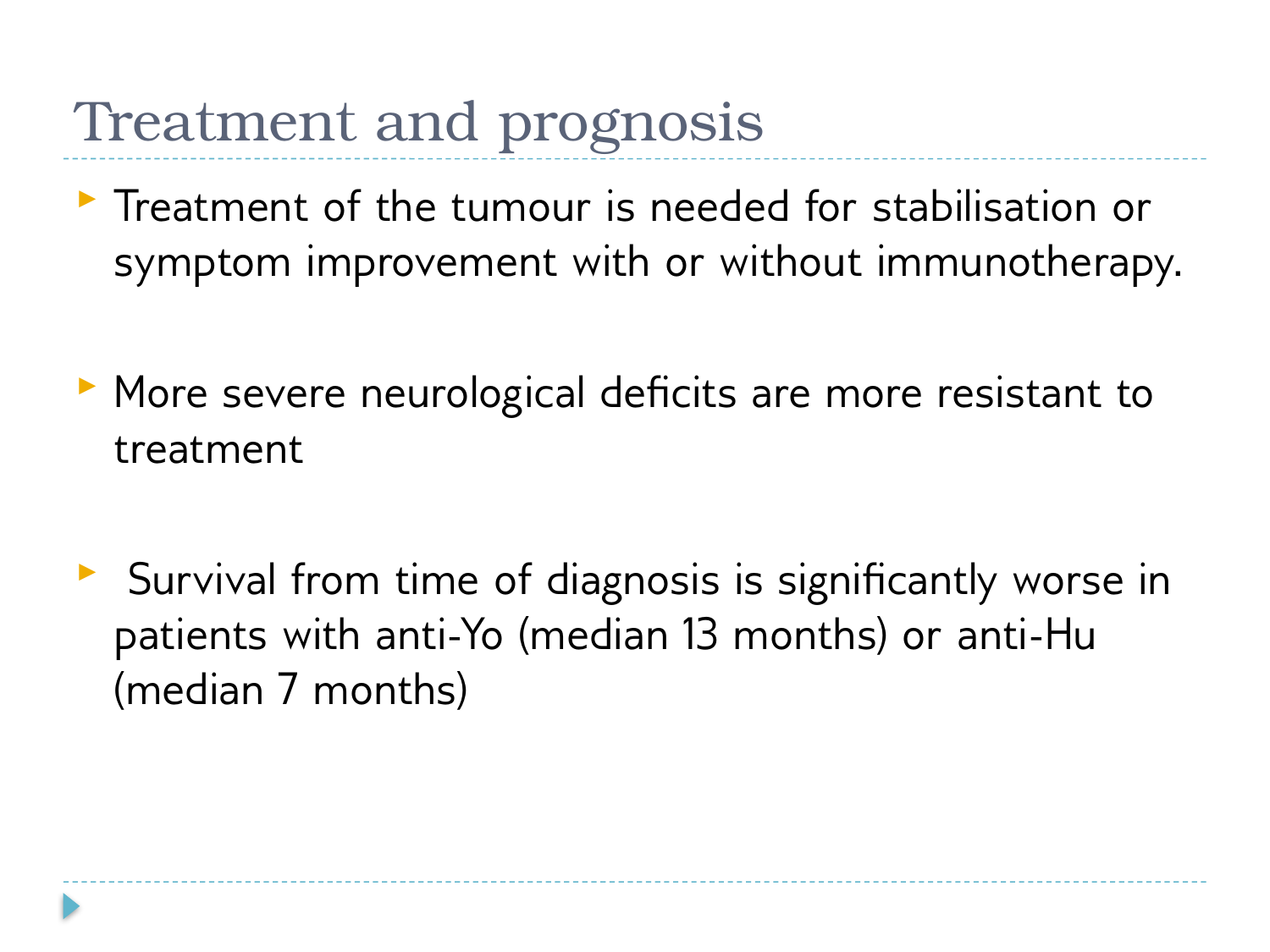

# Treatment and prognosis
Treatment of the tumour is needed for stabilisation or symptom improvement with or without immunotherapy.

More severe neurological deficits are more resistant to treatment

 Survival from time of diagnosis is significantly worse in patients with anti-Yo (median 13 months) or anti-Hu (median 7 months)